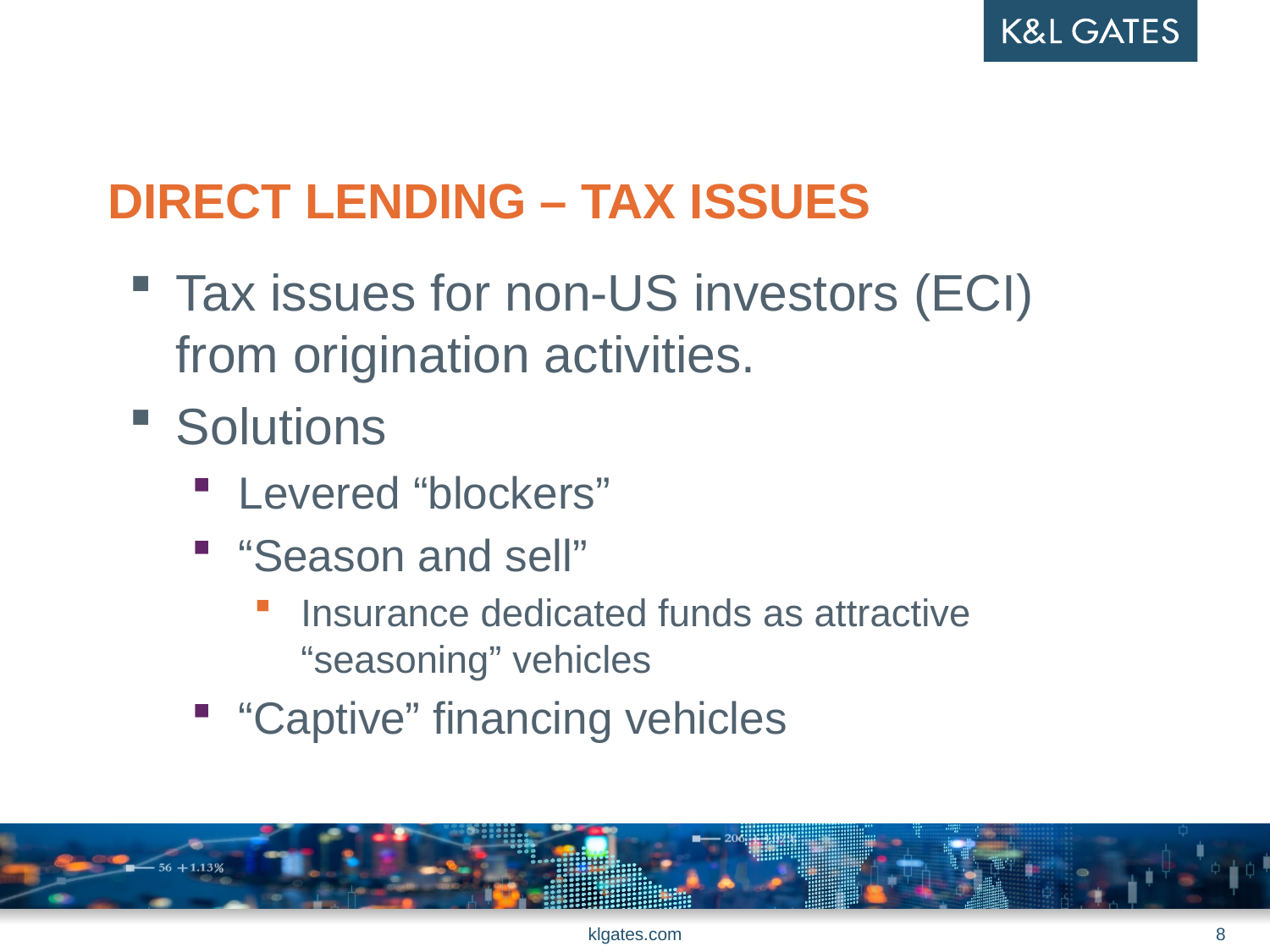

# DIRECT LENDING – TAX ISSUES
Tax issues for non-US investors (ECI) from origination activities.
Solutions
Levered “blockers”
“Season and sell”
Insurance dedicated funds as attractive “seasoning” vehicles
“Captive” financing vehicles

klgates.com
8